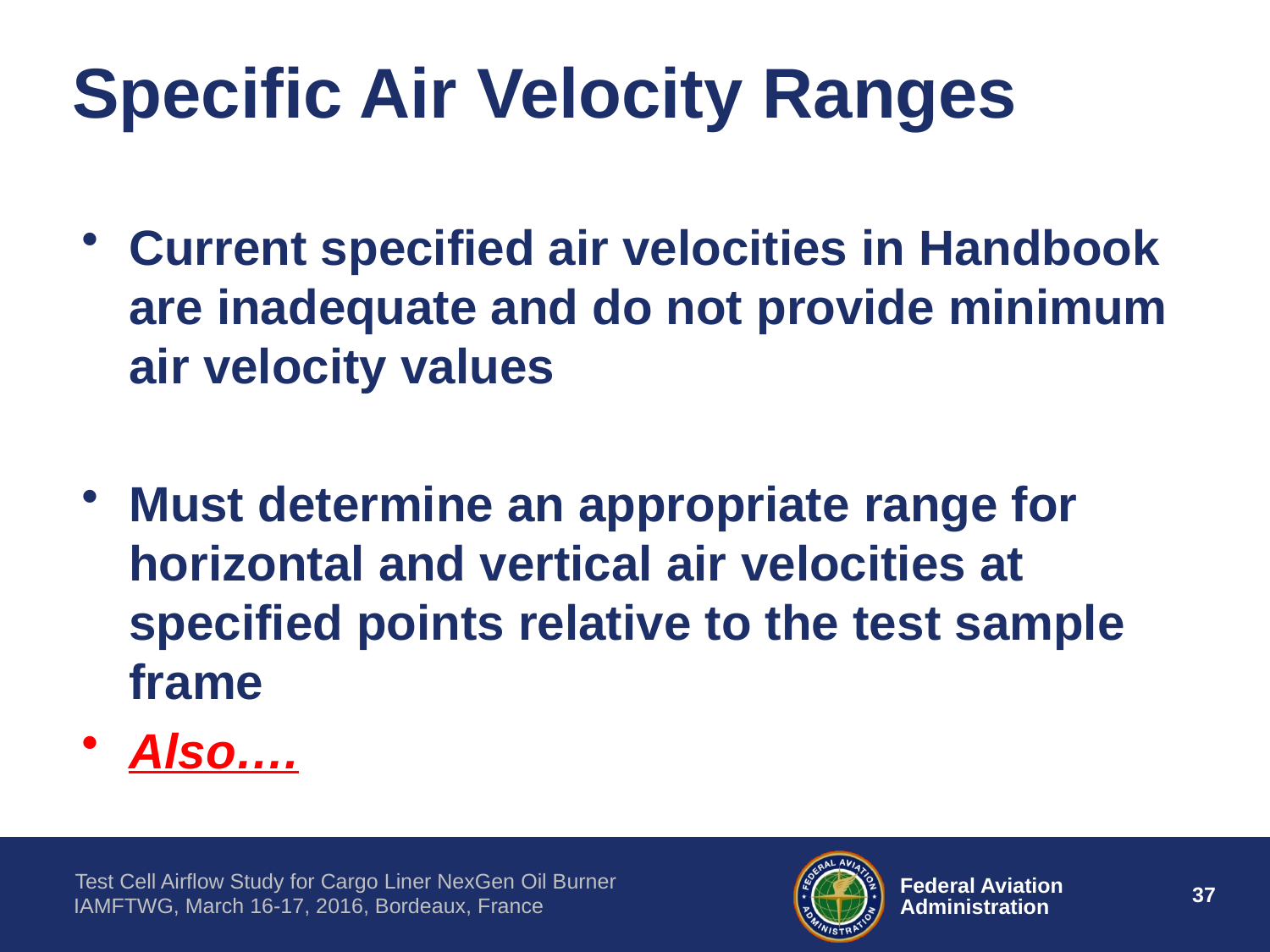

# Specific Air Velocity Ranges
Current specified air velocities in Handbook are inadequate and do not provide minimum air velocity values

Must determine an appropriate range for horizontal and vertical air velocities at specified points relative to the test sample frame
Also….